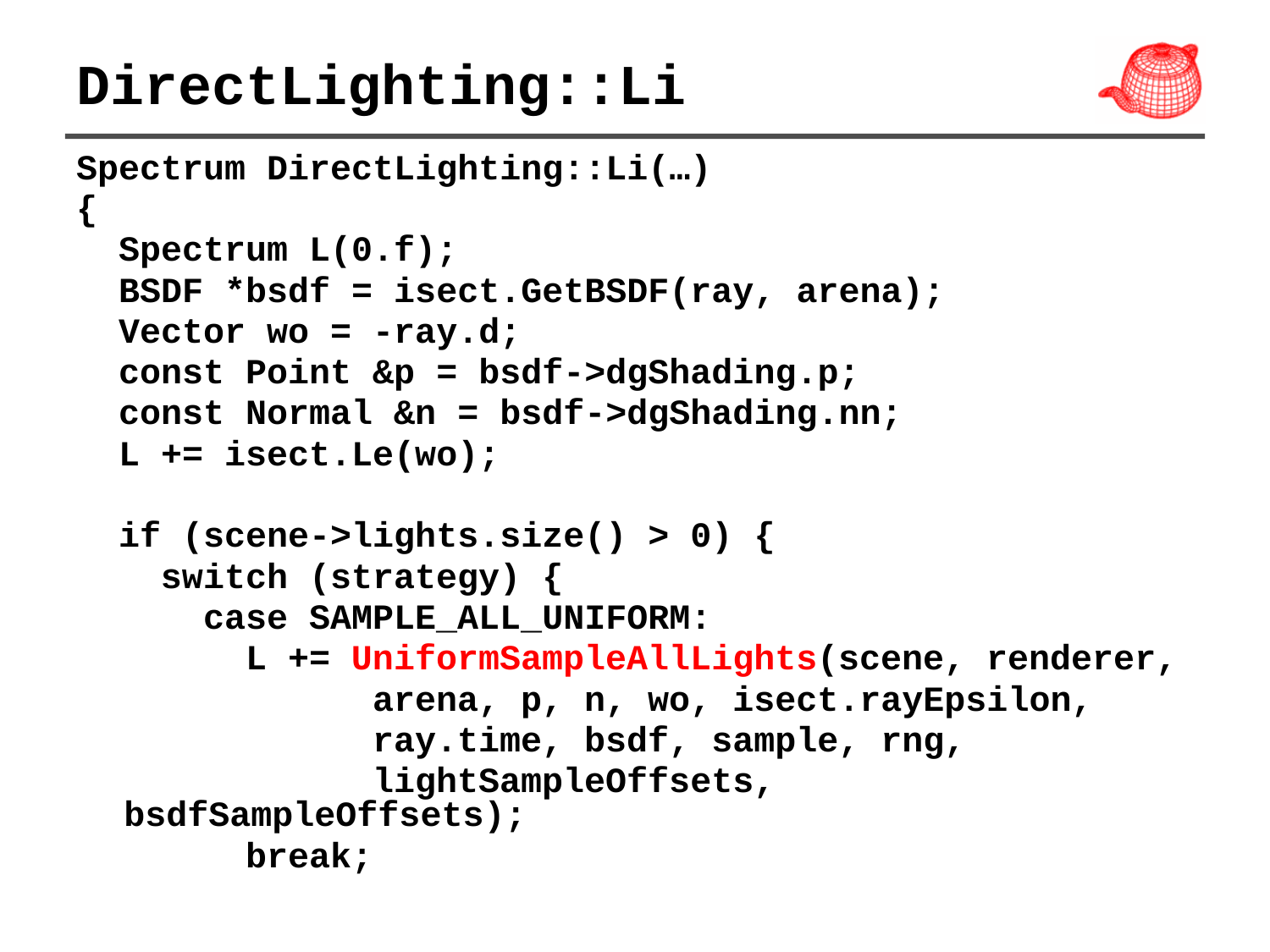

# DirectLighting::Li
Spectrum DirectLighting::Li(…)
{
  Spectrum L(0.f);
  BSDF *bsdf = isect.GetBSDF(ray, arena);
  Vector wo = -ray.d;
  const Point &p = bsdf->dgShading.p;
  const Normal &n = bsdf->dgShading.nn;
  L += isect.Le(wo);

  if (scene->lights.size() > 0) {
    switch (strategy) {
      case SAMPLE_ALL_UNIFORM:
        L += UniformSampleAllLights(scene, renderer,
              arena, p, n, wo, isect.rayEpsilon,
              ray.time, bsdf, sample, rng,
              lightSampleOffsets, bsdfSampleOffsets);
        break;